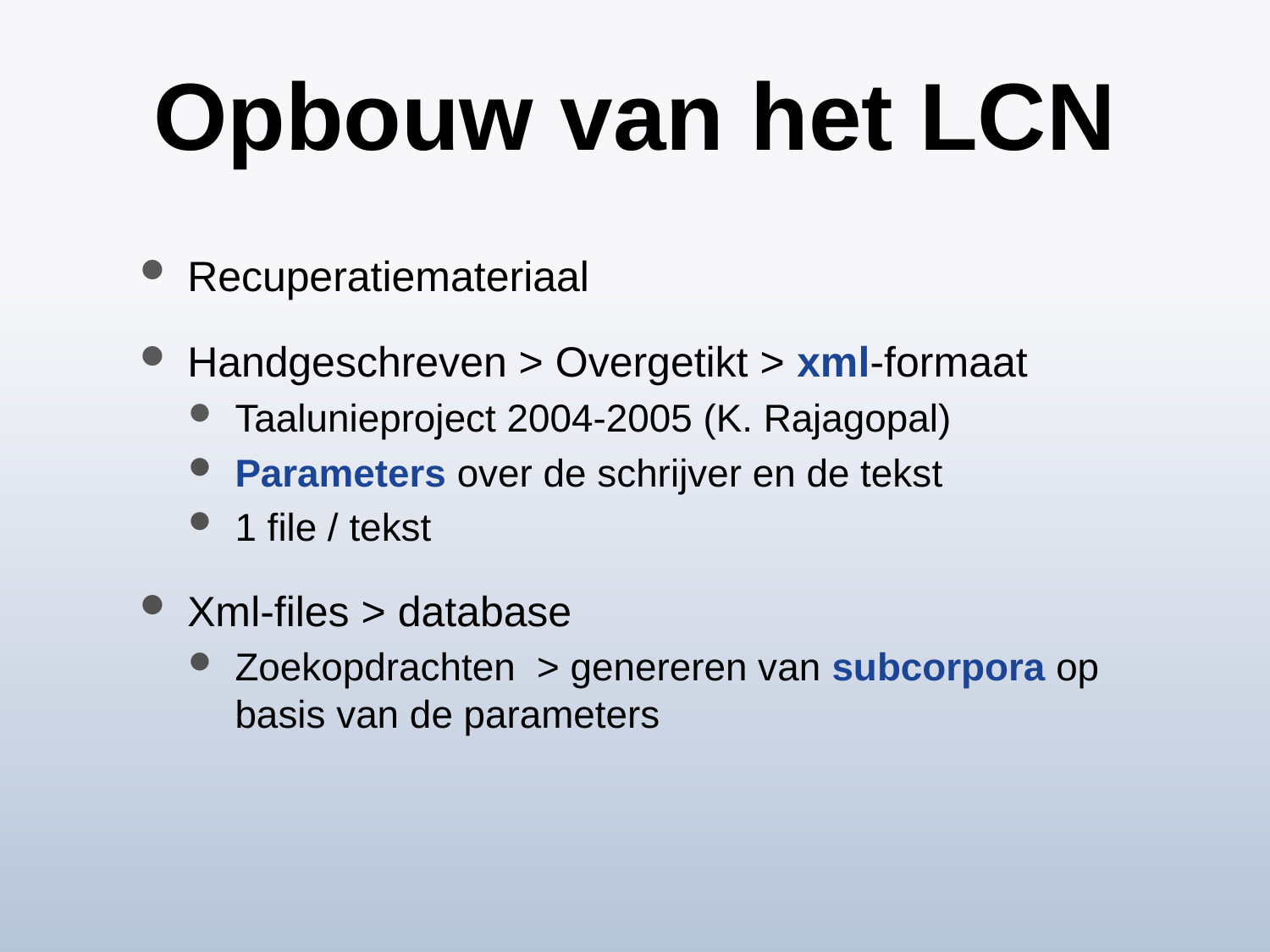

# Opbouw van het LCN
Recuperatiemateriaal
Handgeschreven > Overgetikt > xml-formaat
Taalunieproject 2004-2005 (K. Rajagopal)
Parameters over de schrijver en de tekst
1 file / tekst
Xml-files > database
Zoekopdrachten  > genereren van subcorpora op basis van de parameters